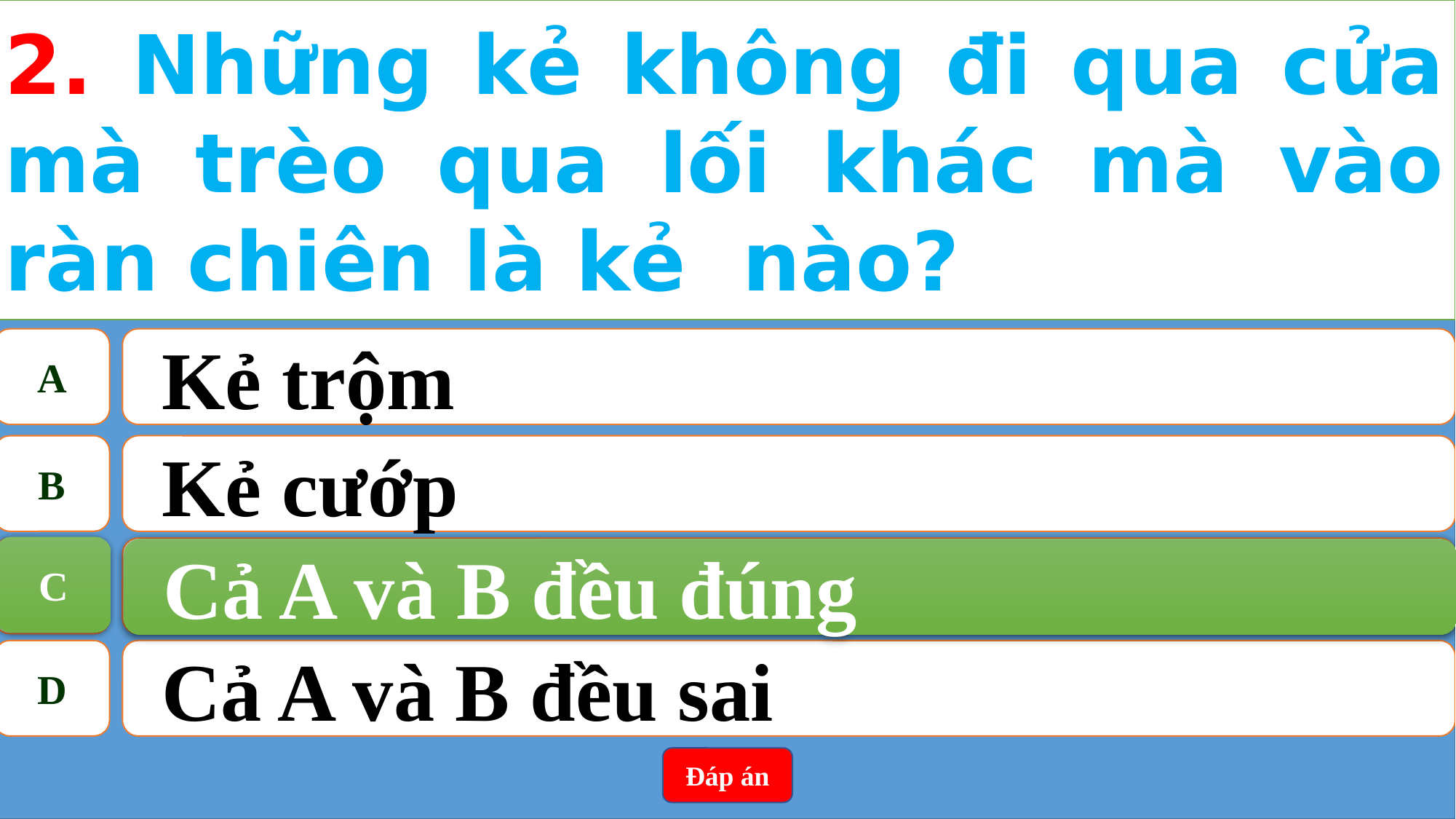

2. Những kẻ không đi qua cửa mà trèo qua lối khác mà vào ràn chiên là kẻ  nào?
A
Kẻ trộm
B
Kẻ cướp
C
Cả A và B đều đúng
C
Cả A và B đều đúng
D
Cả A và B đều sai
Đáp án